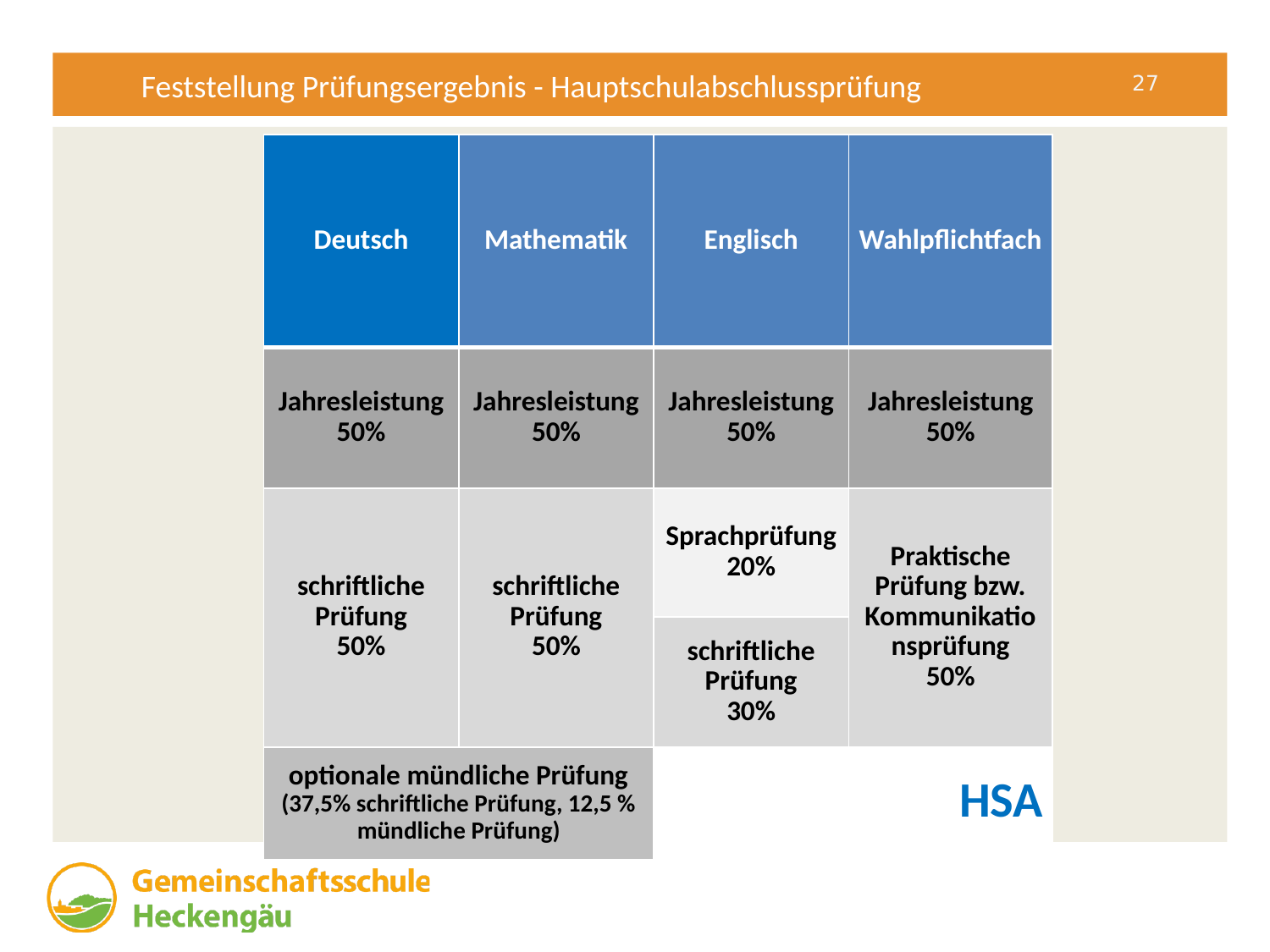

Feststellung Prüfungsergebnis - Hauptschulabschlussprüfung
| Deutsch | Mathematik | Englisch | Wahlpflichtfach |
| --- | --- | --- | --- |
| Jahresleistung 50% | Jahresleistung 50% | Jahresleistung 50% | Jahresleistung 50% |
| schriftliche Prüfung 50% | schriftliche Prüfung 50% | Sprachprüfung 20% | Praktische Prüfung bzw. Kommunikationsprüfung 50% |
|  |  | schriftliche Prüfung 30% |  |
| optionale mündliche Prüfung (37,5% schriftliche Prüfung, 12,5 % mündliche Prüfung) |  | HSA |  |